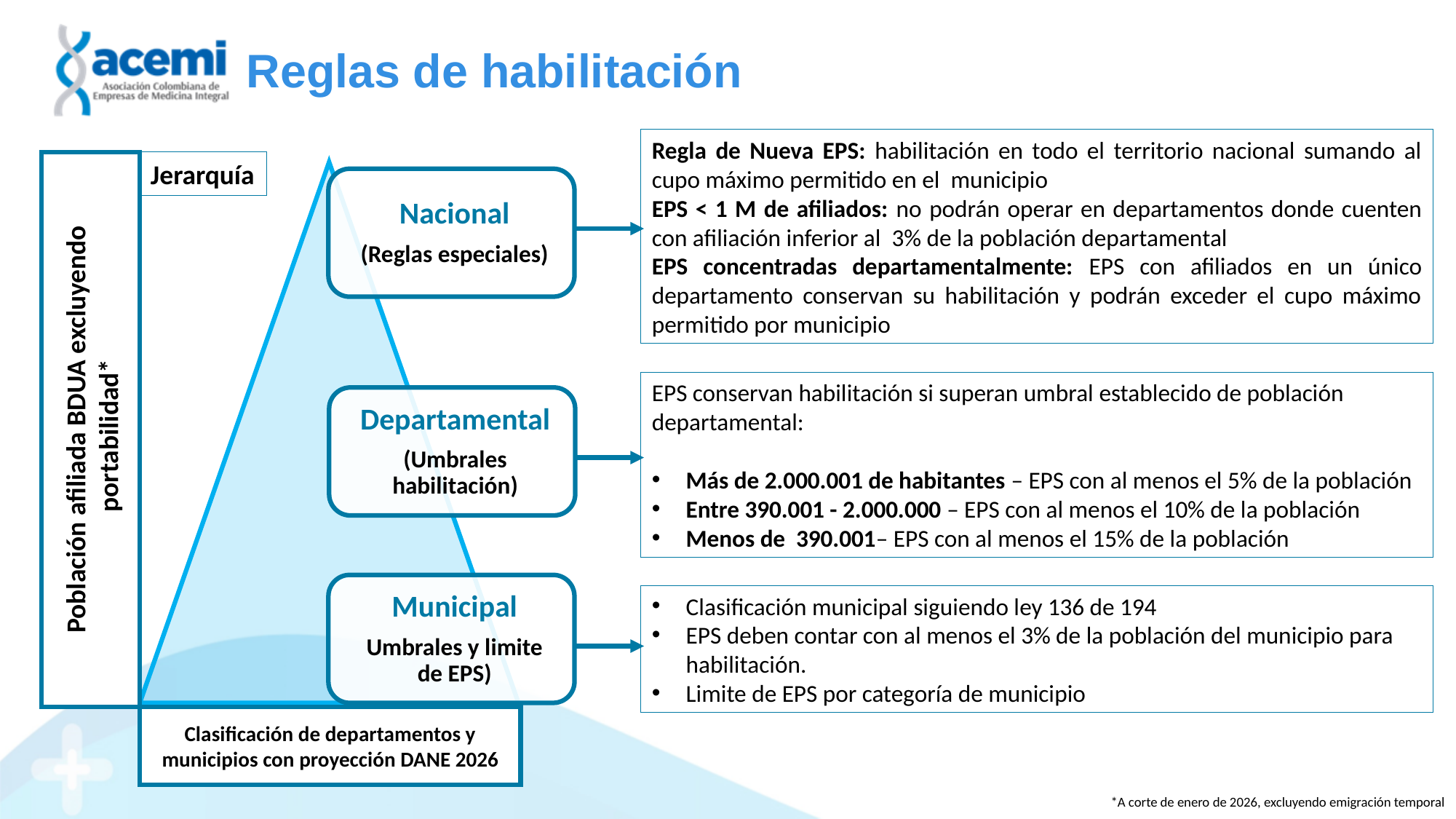

# Reglas de habilitación

Regla de Nueva EPS: habilitación en todo el territorio nacional sumando al cupo máximo permitido en el  municipio
EPS < 1 M de afiliados: no podrán operar en departamentos donde cuenten con afiliación inferior al  3% de la población departamental
EPS concentradas departamentalmente: EPS con afiliados en un único departamento conservan su habilitación y podrán exceder el cupo máximo permitido por municipio
Población afiliada BDUA excluyendo portabilidad*
Jerarquía
Nacional
(Reglas especiales)
Departamental
(Umbrales habilitación)
Municipal
Umbrales y limite de EPS)
EPS conservan habilitación si superan umbral establecido de población departamental:

Más de 2.000.001 de habitantes – EPS con al menos el 5% de la población
Entre 390.001 - 2.000.000 – EPS con al menos el 10% de la población
Menos de  390.001– EPS con al menos el 15% de la población
Clasificación municipal siguiendo ley 136 de 194
EPS deben contar con al menos el 3% de la población del municipio para habilitación.
Limite de EPS por categoría de municipio
Clasificación de departamentos y municipios con proyección DANE 2026
*A corte de enero de 2026, excluyendo emigración temporal